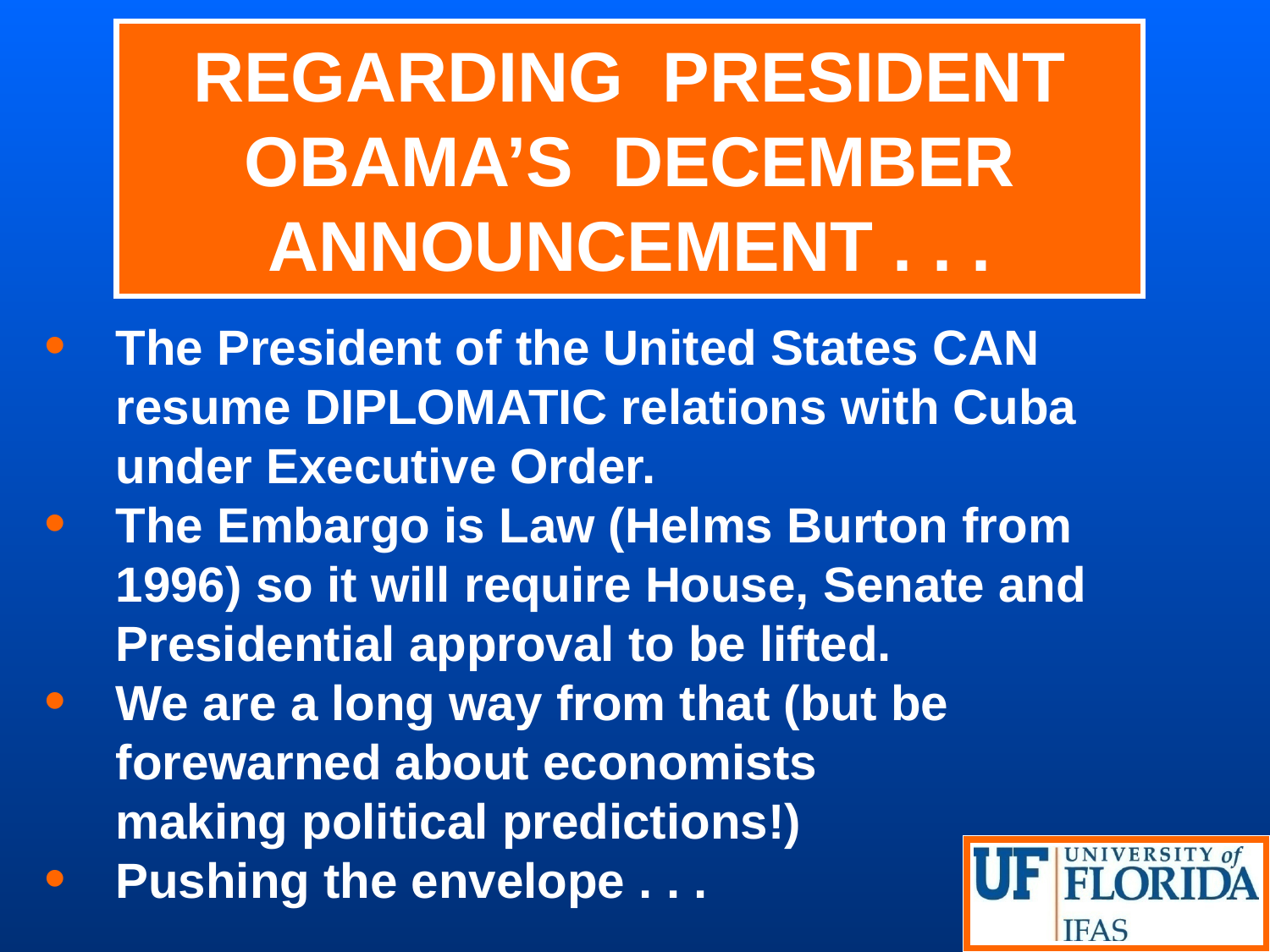

# REGARDING  PRESIDENT OBAMA’S  DECEMBER ANNOUNCEMENT . . .
The President of the United States CAN resume DIPLOMATIC relations with Cuba under Executive Order.
The Embargo is Law (Helms Burton from 1996) so it will require House, Senate and Presidential approval to be lifted.
We are a long way from that (but be forewarned about economists                 making political predictions!)
Pushing the envelope . . .